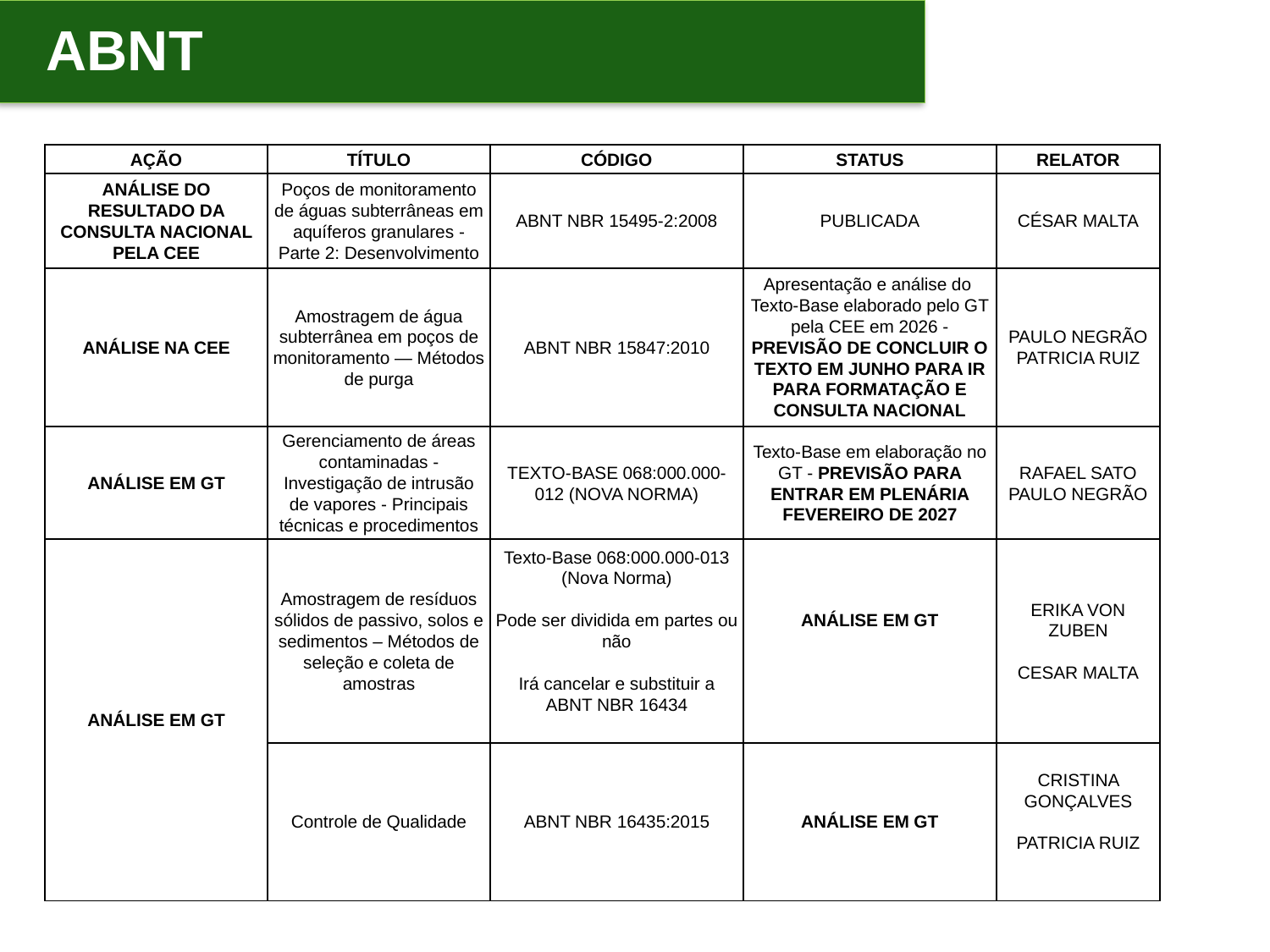

ABNT
| AÇÃO | TÍTULO | CÓDIGO | STATUS | RELATOR |
| --- | --- | --- | --- | --- |
| ANÁLISE DO RESULTADO DA CONSULTA NACIONAL PELA CEE | Poços de monitoramento de águas subterrâneas em aquíferos granulares - Parte 2: Desenvolvimento | ABNT NBR 15495-2:2008 | PUBLICADA | CÉSAR MALTA |
| ANÁLISE NA CEE | Amostragem de água subterrânea em poços de monitoramento — Métodos de purga | ABNT NBR 15847:2010 | Apresentação e análise do Texto-Base elaborado pelo GT pela CEE em 2026 - PREVISÃO DE CONCLUIR O TEXTO EM JUNHO PARA IR PARA FORMATAÇÃO E CONSULTA NACIONAL | PAULO NEGRÃO PATRICIA RUIZ |
| ANÁLISE EM GT | Gerenciamento de áreas contaminadas - Investigação de intrusão de vapores - Principais técnicas e procedimentos | TEXTO-BASE 068:000.000-012 (NOVA NORMA) | Texto-Base em elaboração no GT - PREVISÃO PARA ENTRAR EM PLENÁRIA FEVEREIRO DE 2027 | RAFAEL SATO PAULO NEGRÃO |
| ANÁLISE EM GT | Amostragem de resíduos sólidos de passivo, solos e sedimentos – Métodos de seleção e coleta de amostras | Texto-Base 068:000.000-013 (Nova Norma)   Pode ser dividida em partes ou não   Irá cancelar e substituir a ABNT NBR 16434 | ANÁLISE EM GT | ERIKA VON ZUBEN   CESAR MALTA |
|  | Controle de Qualidade | ABNT NBR 16435:2015 | ANÁLISE EM GT | CRISTINA GONÇALVES   PATRICIA RUIZ |